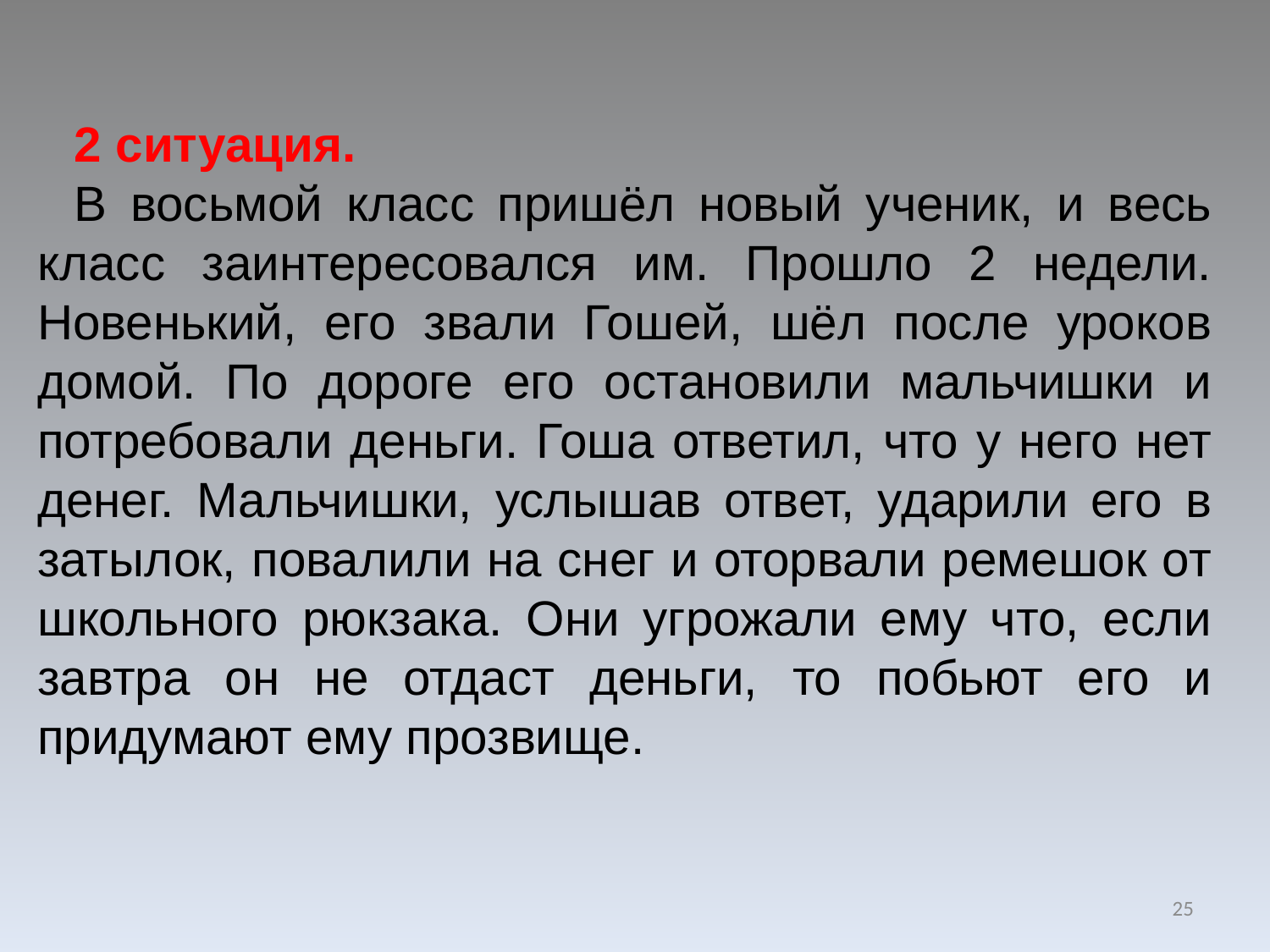

2 ситуация.
В восьмой класс пришёл новый ученик, и весь класс заинтересовался им. Прошло 2 недели. Новенький, его звали Гошей, шёл после уроков домой. По дороге его остановили мальчишки и потребовали деньги. Гоша ответил, что у него нет денег. Мальчишки, услышав ответ, ударили его в затылок, повалили на снег и оторвали ремешок от школьного рюкзака. Они угрожали ему что, если завтра он не отдаст деньги, то побьют его и придумают ему прозвище.
25